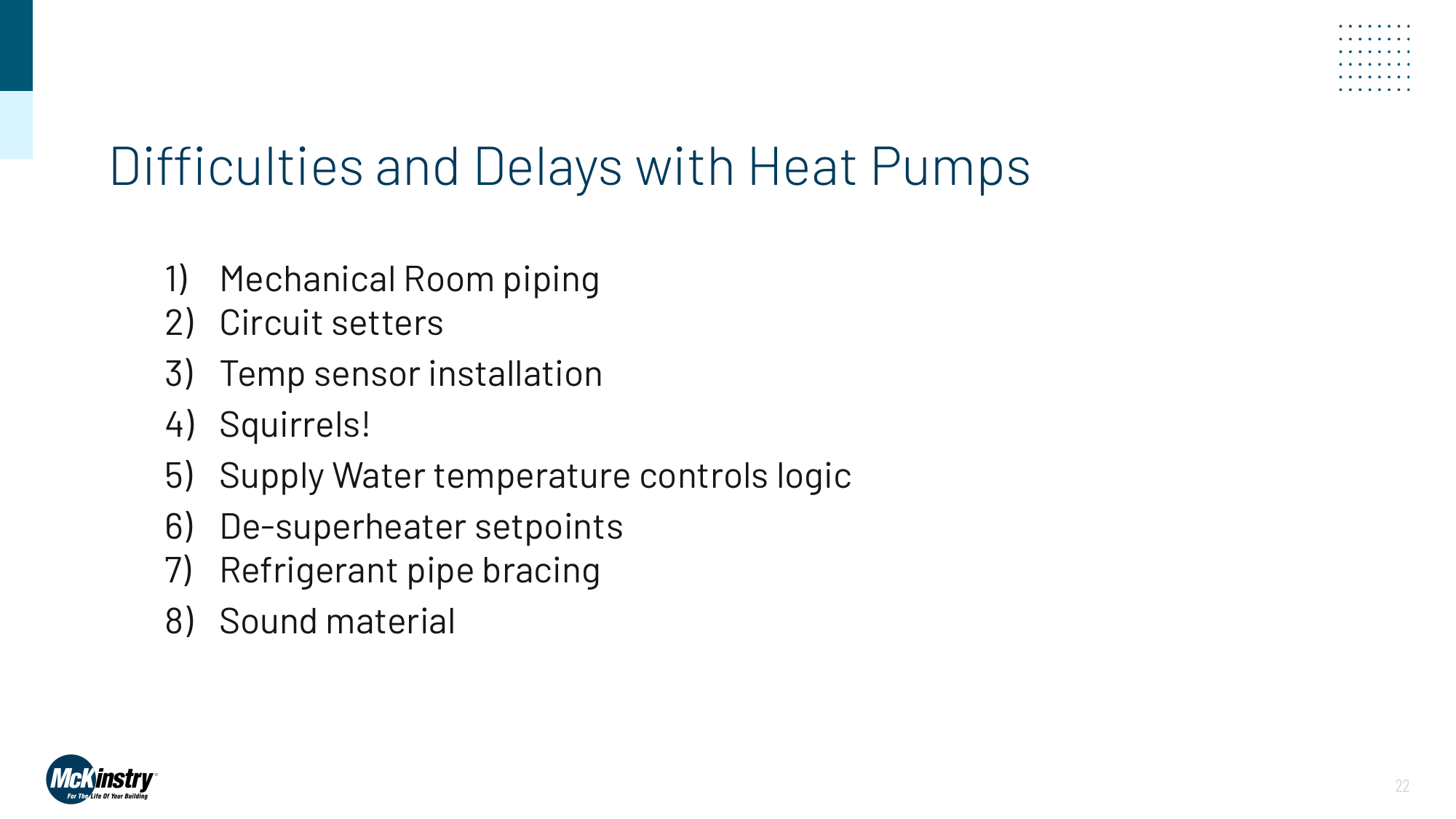

# Difficulties and Delays with Heat Pumps
Mechanical Room piping
Circuit setters
Temp sensor installation
Squirrels!
Supply Water temperature controls logic
De-superheater setpoints
Refrigerant pipe bracing
Sound material